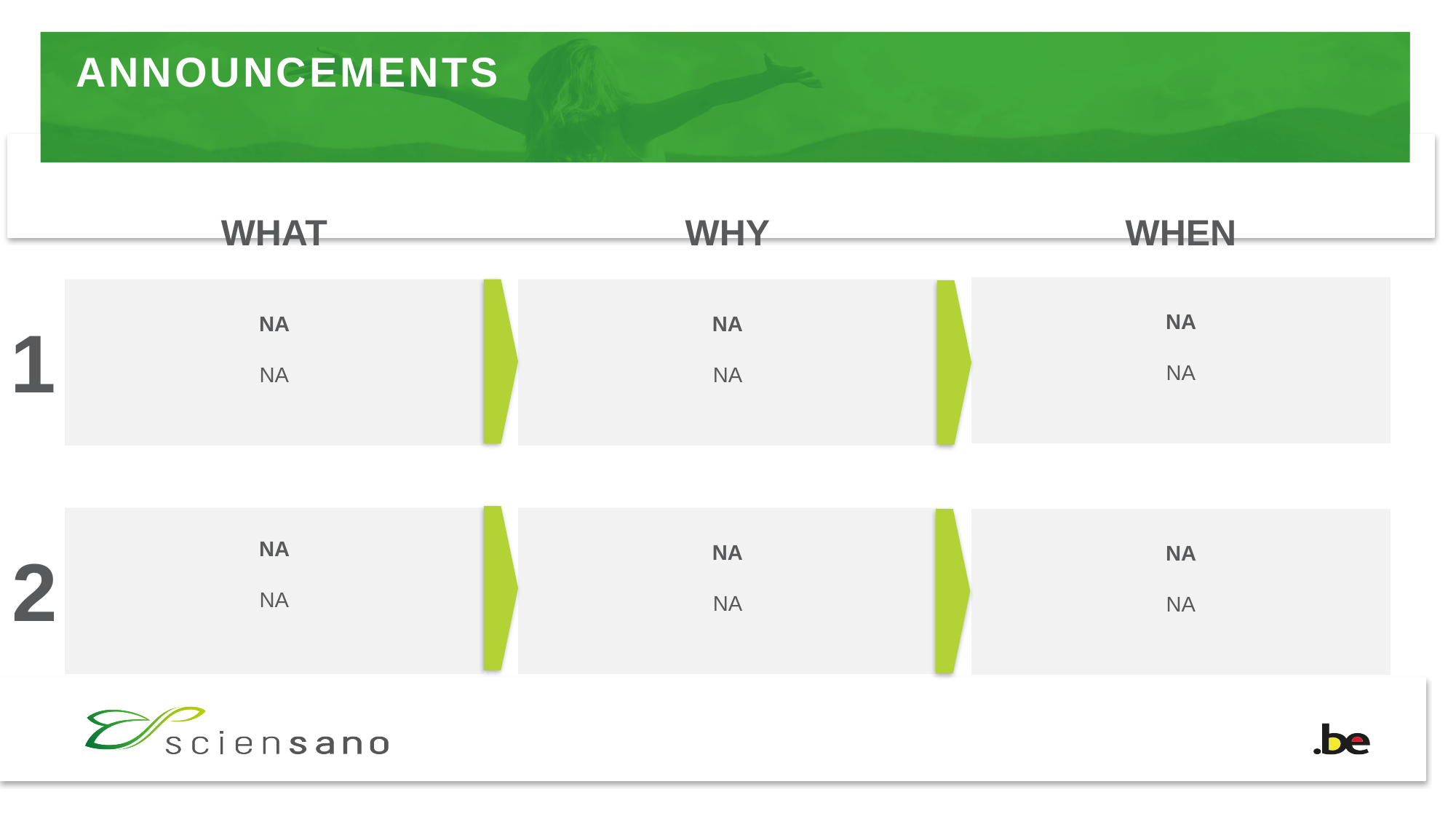

# ANNOUNCEMENTS
WHAT
WHY
WHEN

NA
NA

NA
NA

NA
NA

1

NA
NA

NA
NA

NA
NA
2